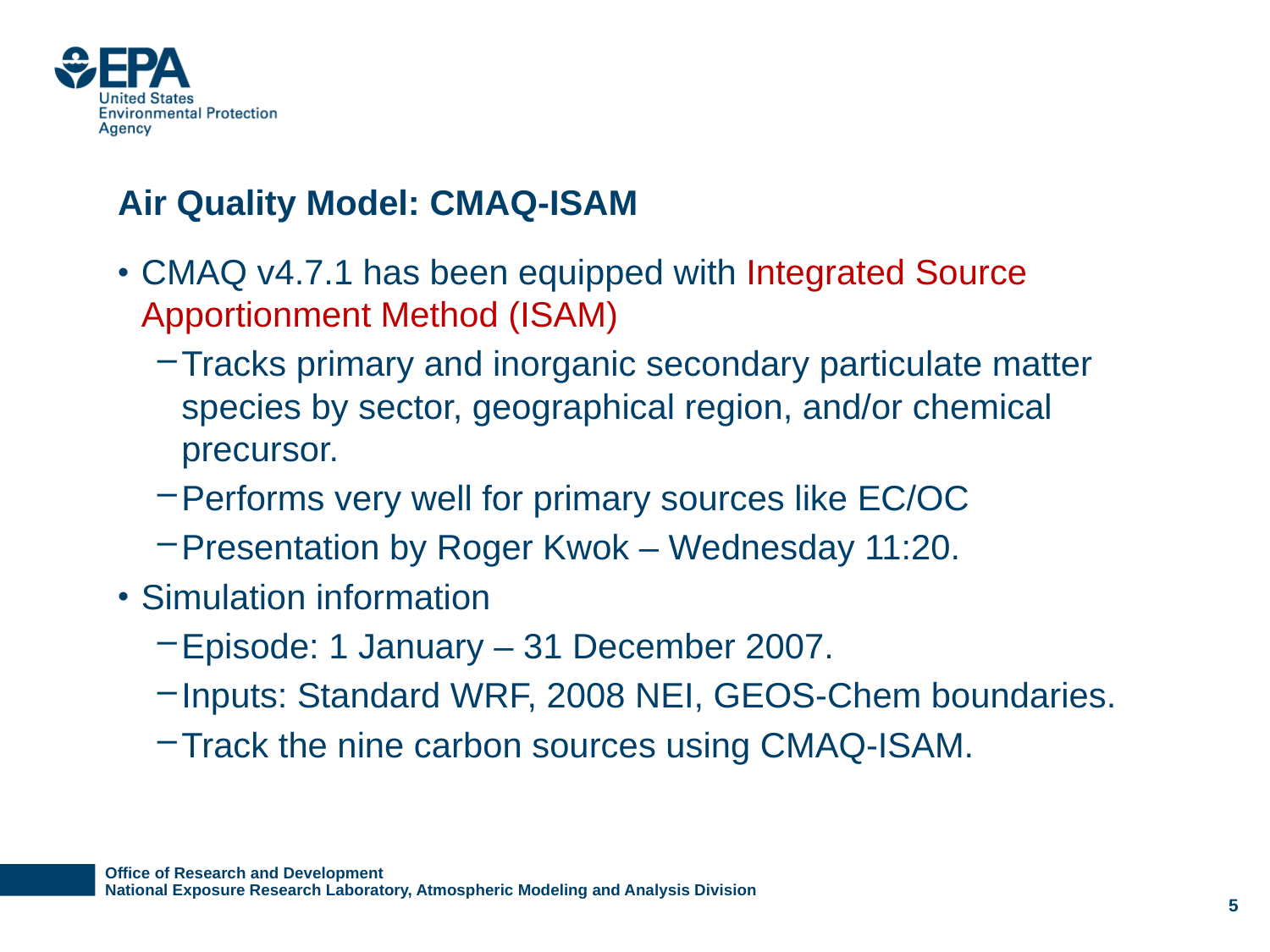

# Air Quality Model: CMAQ-ISAM
CMAQ v4.7.1 has been equipped with Integrated Source Apportionment Method (ISAM)
Tracks primary and inorganic secondary particulate matter species by sector, geographical region, and/or chemical precursor.
Performs very well for primary sources like EC/OC
Presentation by Roger Kwok – Wednesday 11:20.
Simulation information
Episode: 1 January – 31 December 2007.
Inputs: Standard WRF, 2008 NEI, GEOS-Chem boundaries.
Track the nine carbon sources using CMAQ-ISAM.

5